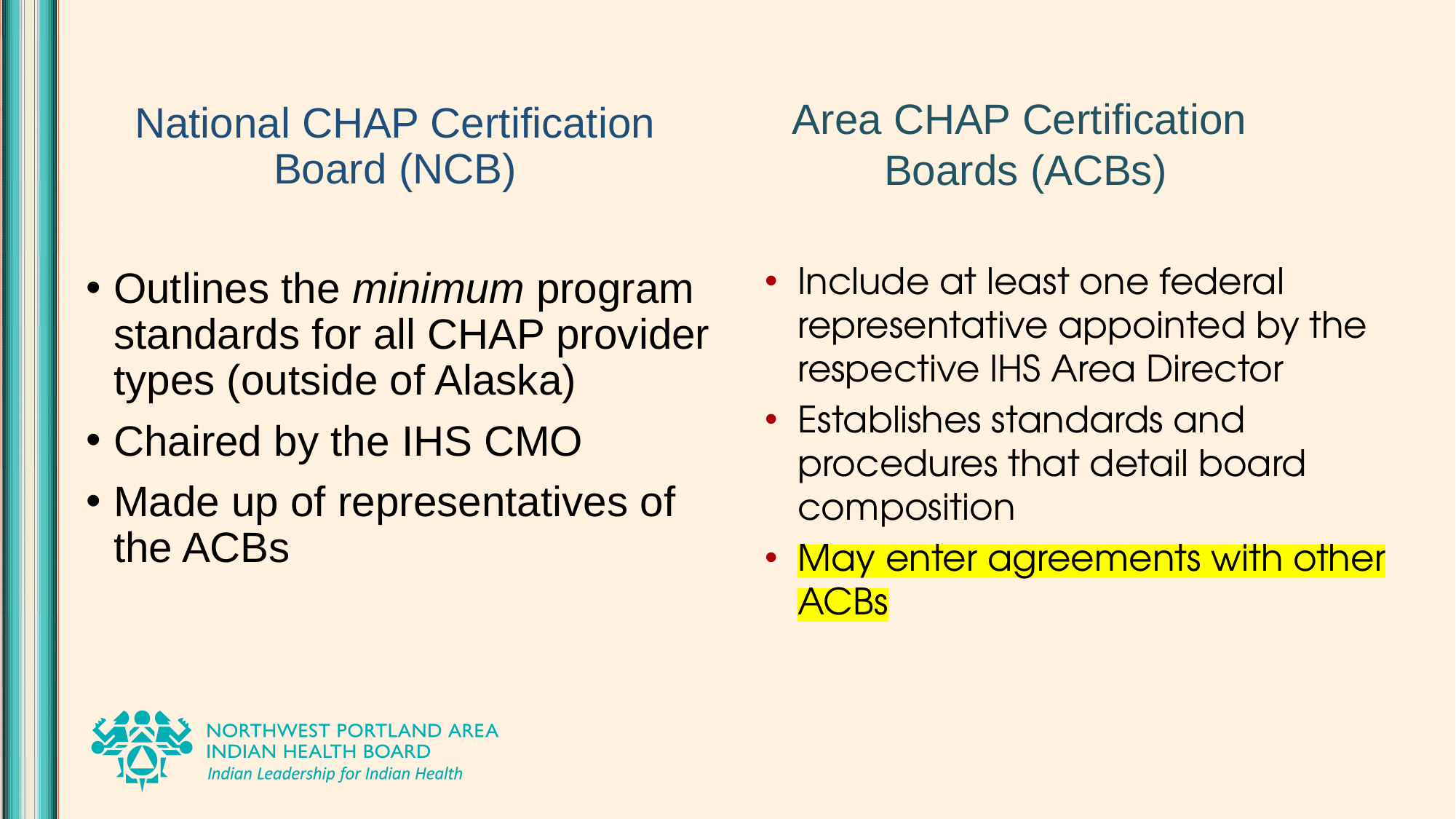

# National CHAP Certification Board (NCB)
Area CHAP Certification
Boards (ACBs)
Include at least one federal representative appointed by the respective IHS Area Director
Establishes standards and procedures that detail board composition
May enter agreements with other ACBs
Outlines the minimum program standards for all CHAP provider types (outside of Alaska)
Chaired by the IHS CMO
Made up of representatives of the ACBs